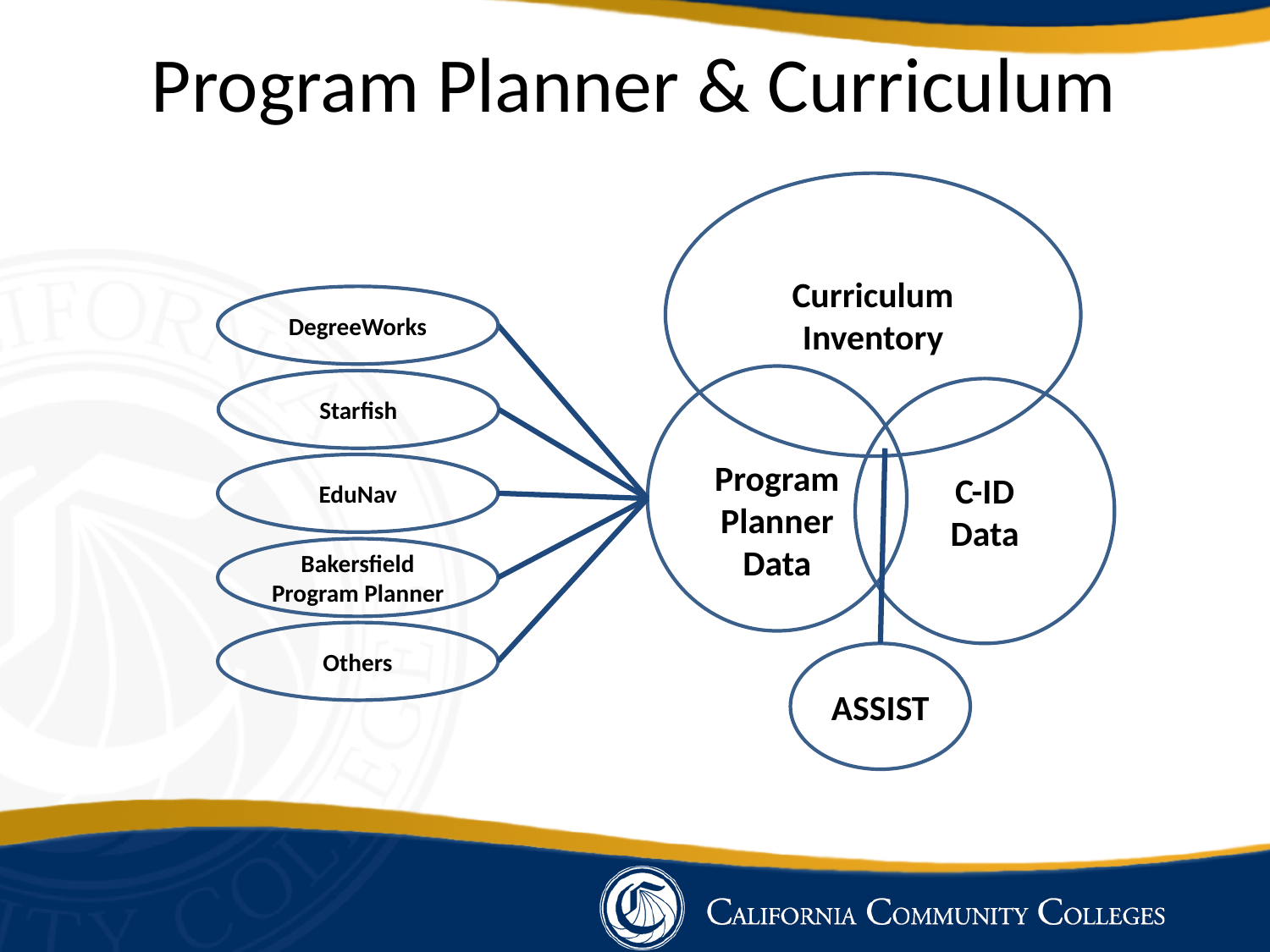

# Program Planner & Curriculum
Curriculum Inventory
DegreeWorks

Program Planner Data
Starfish
C-ID
Data
EduNav
Bakersfield Program Planner
Others
ASSIST